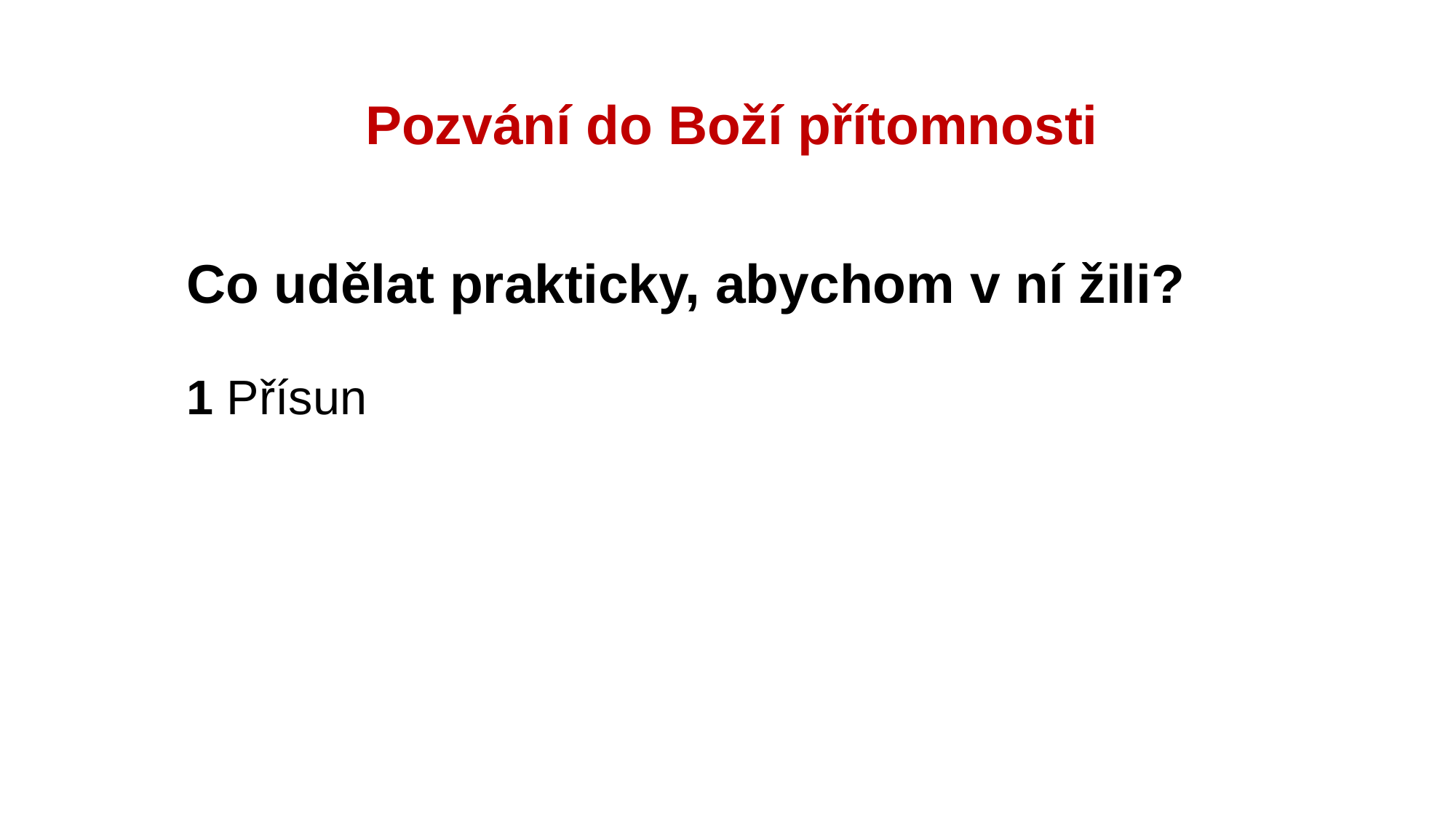

# Pozvání do Boží přítomnosti

	Co udělat prakticky, abychom v ní žili?

	1 Přísun